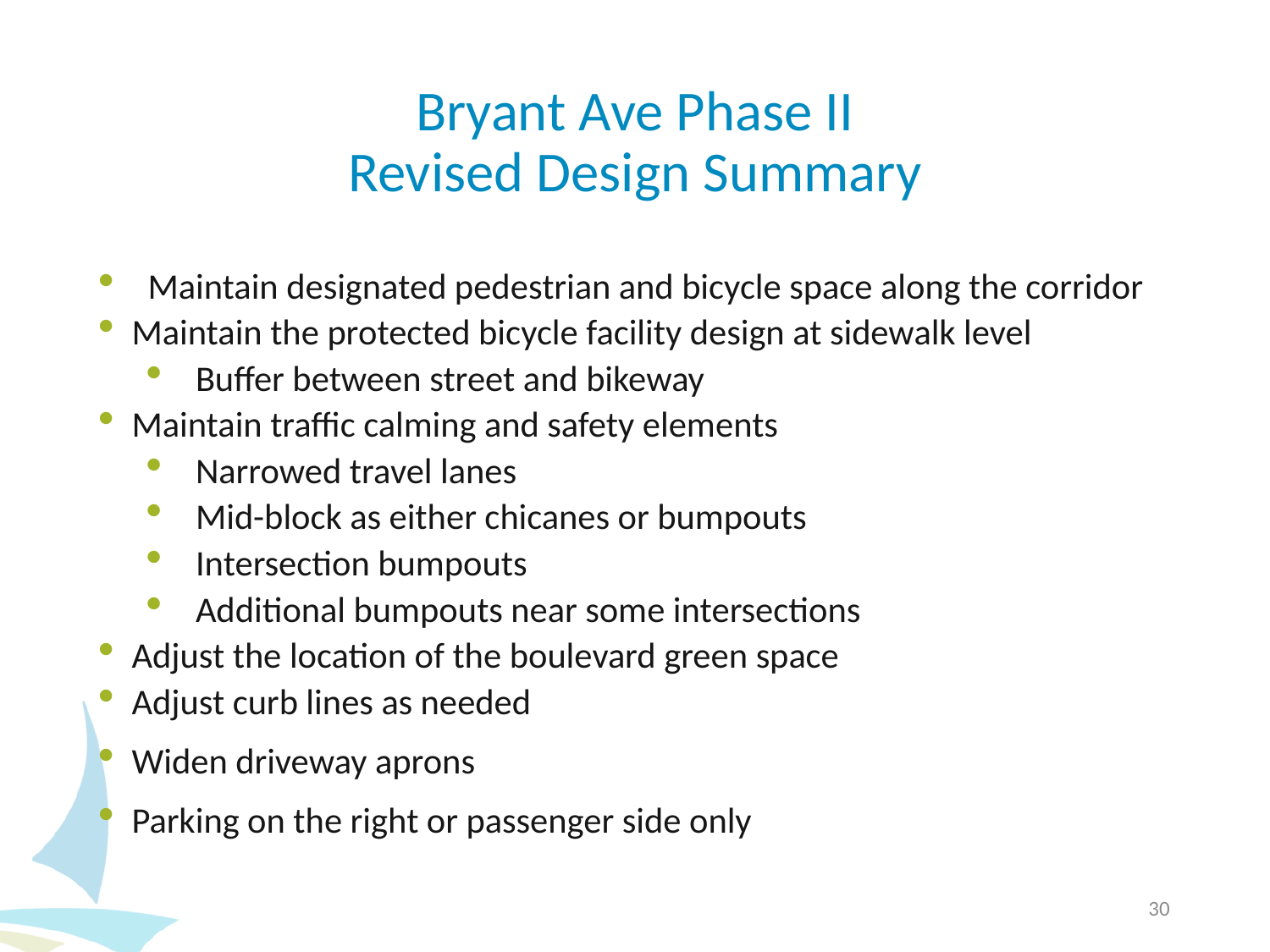

# Bryant Ave Phase II Revised Design Summary
Maintain designated pedestrian and bicycle space along the corridor
Maintain the protected bicycle facility design at sidewalk level
Buffer between street and bikeway
Maintain traffic calming and safety elements
Narrowed travel lanes
Mid-block as either chicanes or bumpouts
Intersection bumpouts
Additional bumpouts near some intersections
Adjust the location of the boulevard green space
Adjust curb lines as needed
Widen driveway aprons
Parking on the right or passenger side only

30